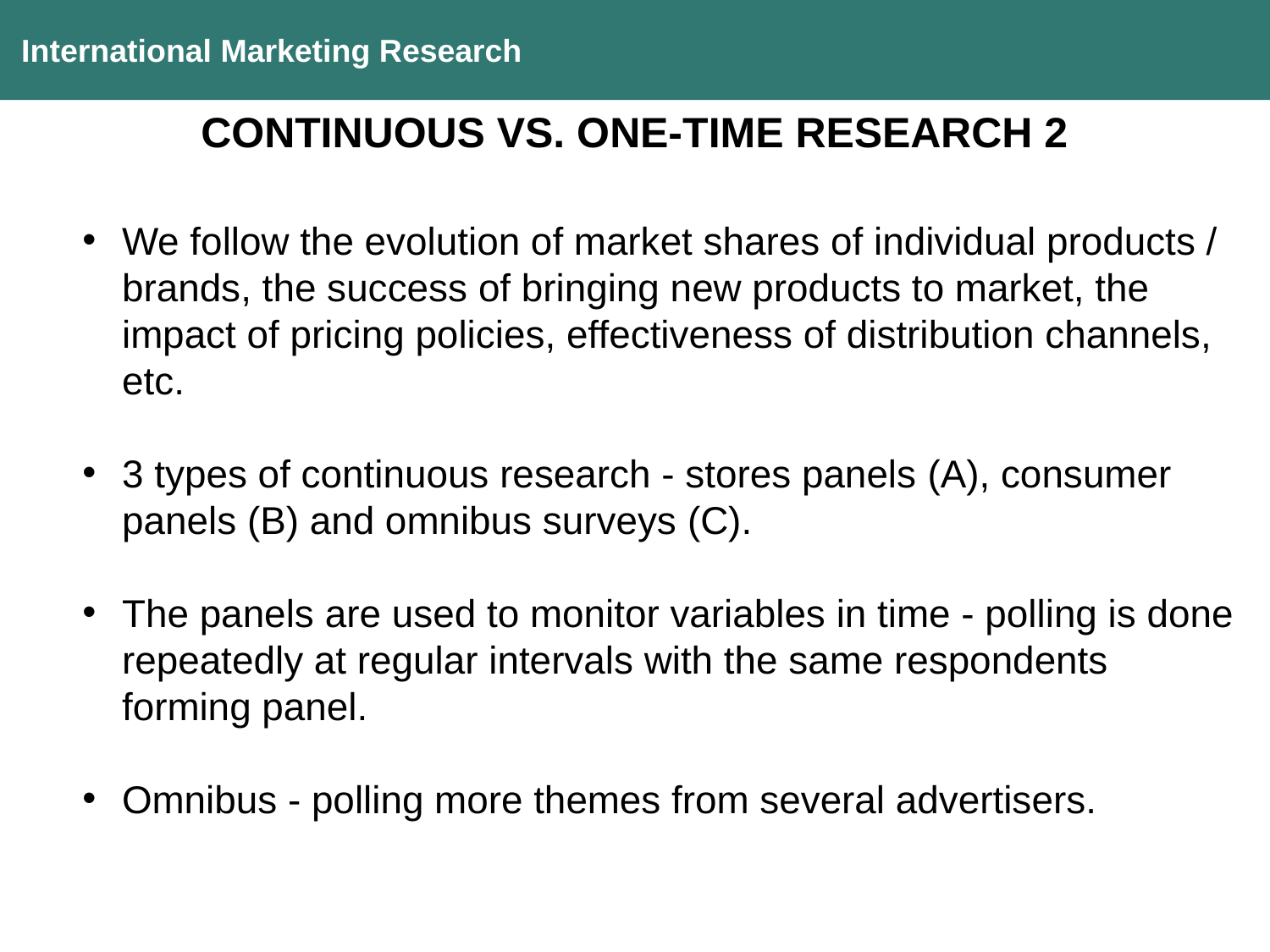

International Marketing Research
CONTINUOUS VS. ONE-TIME RESEARCH 2
We follow the evolution of market shares of individual products / brands, the success of bringing new products to market, the impact of pricing policies, effectiveness of distribution channels, etc.

3 types of continuous research - stores panels (A), consumer panels (B) and omnibus surveys (C).

The panels are used to monitor variables in time - polling is done repeatedly at regular intervals with the same respondents forming panel.

Omnibus - polling more themes from several advertisers.